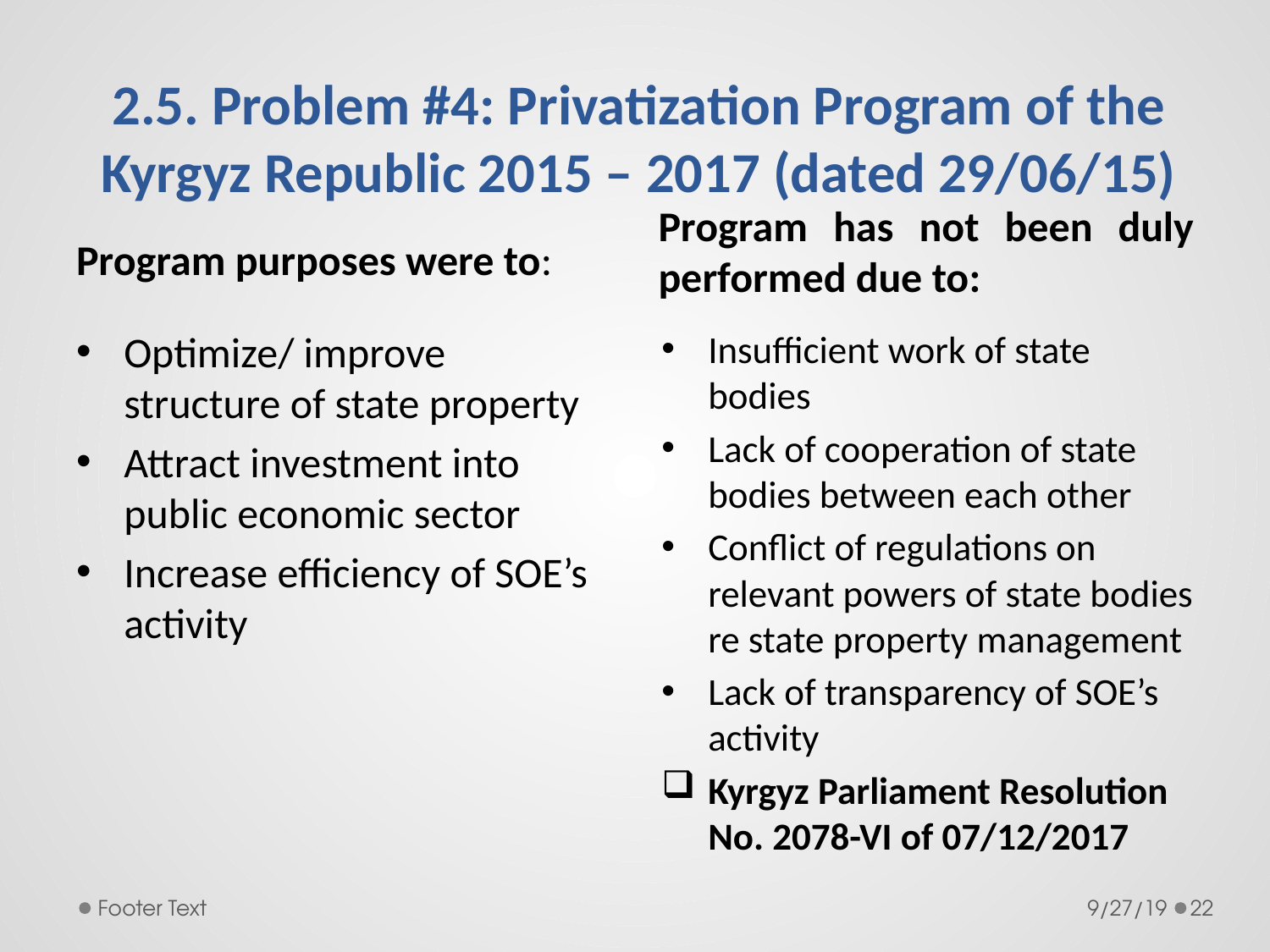

# 2.5. Problem #4: Privatization Program of the Kyrgyz Republic 2015 – 2017 (dated 29/06/15)
Program purposes were to:
Program has not been duly performed due to:
Optimize/ improve structure of state property
Attract investment into public economic sector
Increase efficiency of SOE’s activity

Insufficient work of state bodies
Lack of cooperation of state bodies between each other
Conflict of regulations on relevant powers of state bodies re state property management
Lack of transparency of SOE’s activity
Kyrgyz Parliament Resolution No. 2078-VI of 07/12/2017

Footer Text
9/27/19
22